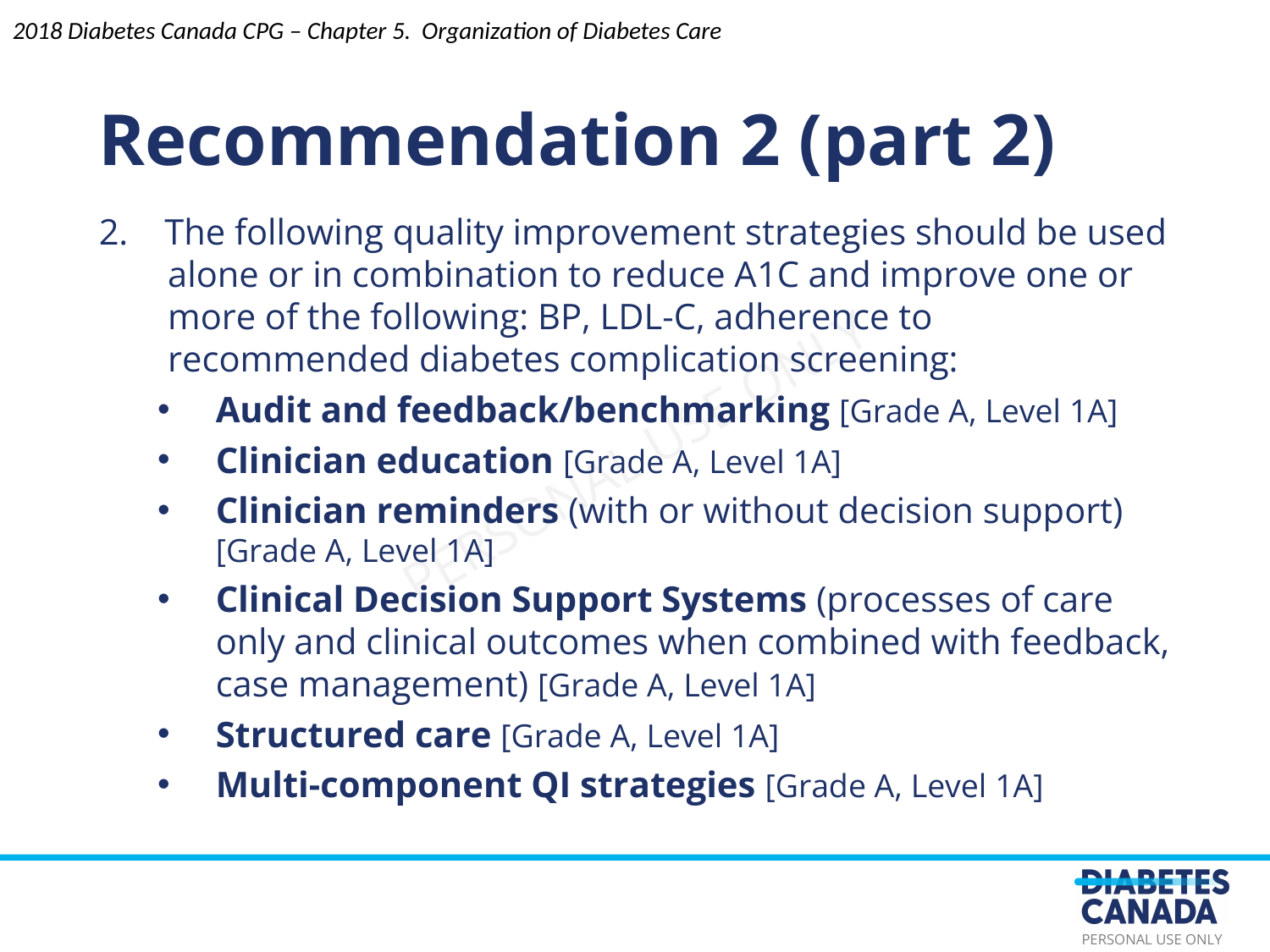

Recommendation 2 (part 2)
2018 Diabetes Canada CPG – Chapter 5.  Organization of Diabetes Care
2.    The following quality improvement strategies should be used alone or in combination to reduce A1C and improve one or more of the following: BP, LDL-C, adherence to recommended diabetes complication screening:
Audit and feedback/benchmarking [Grade A, Level 1A]
Clinician education [Grade A, Level 1A]
Clinician reminders (with or without decision support) [Grade A, Level 1A]
Clinical Decision Support Systems (processes of care only and clinical outcomes when combined with feedback, case management) [Grade A, Level 1A]
Structured care [Grade A, Level 1A]
Multi-component QI strategies [Grade A, Level 1A]